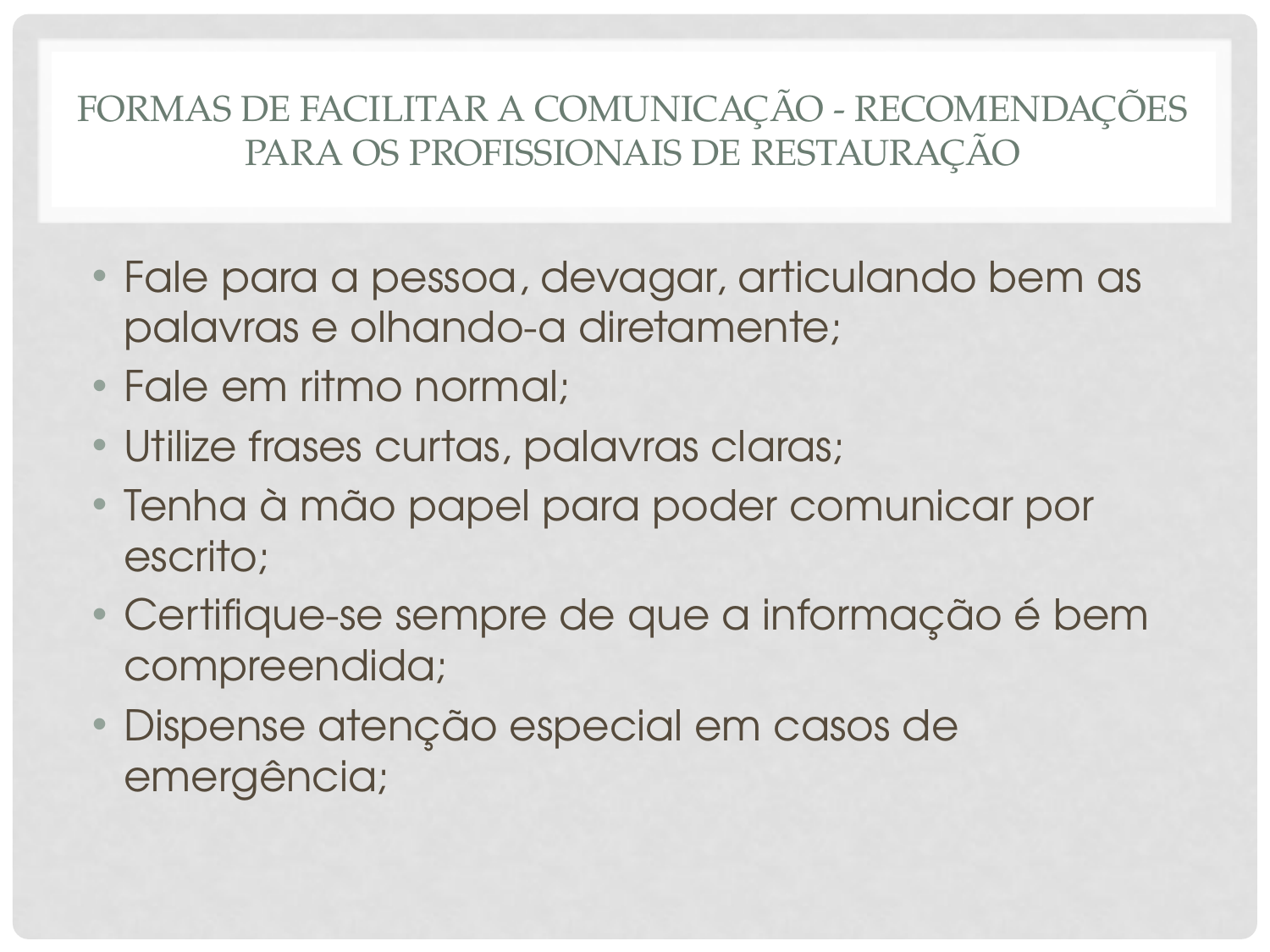

# Formas de facilitar a comunicação - recomendações para os profissionais de restauração
Fale para a pessoa, devagar, articulando bem as palavras e olhando-a diretamente;
Fale em ritmo normal;
Utilize frases curtas, palavras claras;
Tenha à mão papel para poder comunicar por escrito;
Certifique-se sempre de que a informação é bem compreendida;
Dispense atenção especial em casos de emergência;